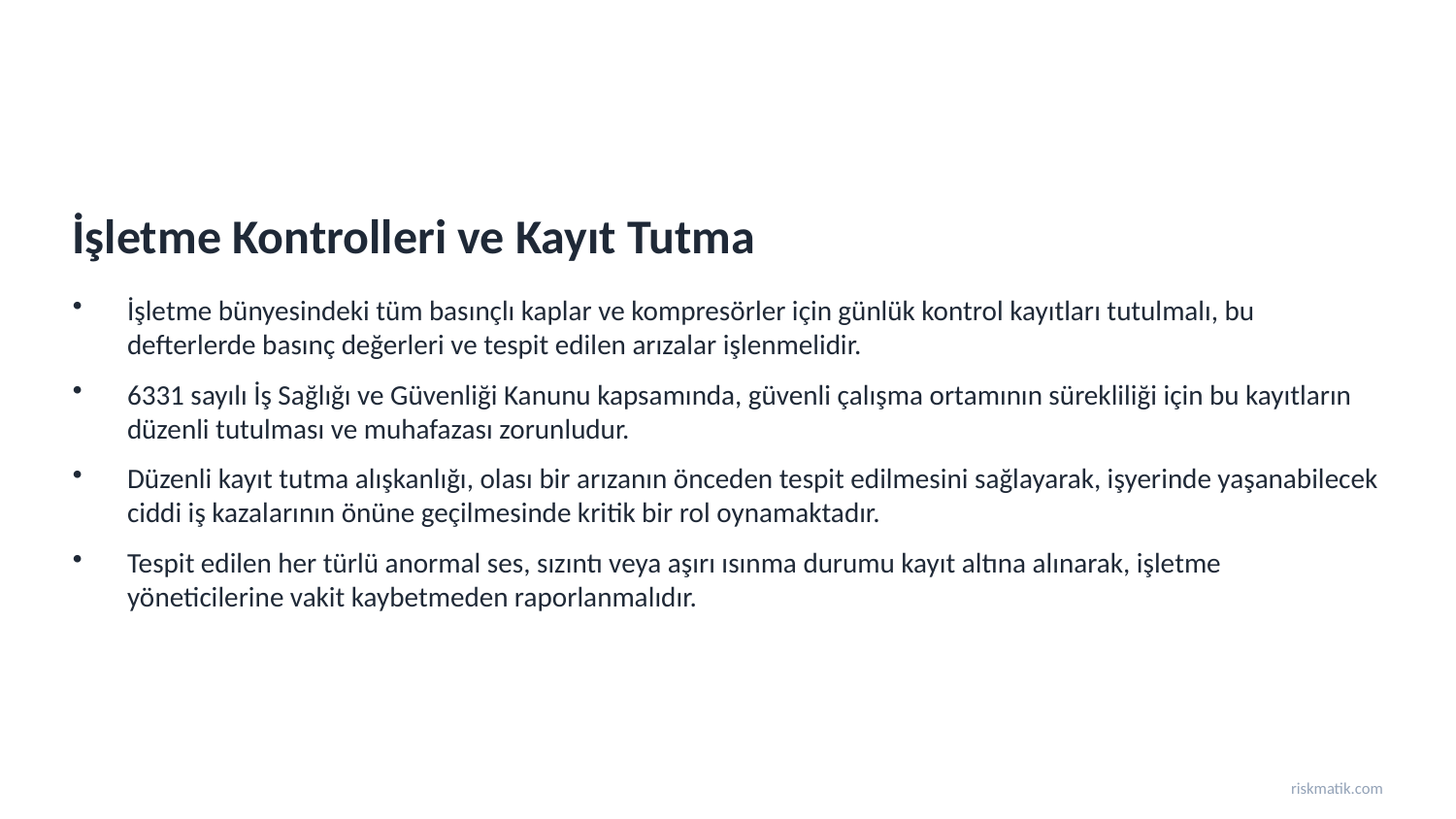

İşletme Kontrolleri ve Kayıt Tutma
İşletme bünyesindeki tüm basınçlı kaplar ve kompresörler için günlük kontrol kayıtları tutulmalı, bu defterlerde basınç değerleri ve tespit edilen arızalar işlenmelidir.
6331 sayılı İş Sağlığı ve Güvenliği Kanunu kapsamında, güvenli çalışma ortamının sürekliliği için bu kayıtların düzenli tutulması ve muhafazası zorunludur.
Düzenli kayıt tutma alışkanlığı, olası bir arızanın önceden tespit edilmesini sağlayarak, işyerinde yaşanabilecek ciddi iş kazalarının önüne geçilmesinde kritik bir rol oynamaktadır.
Tespit edilen her türlü anormal ses, sızıntı veya aşırı ısınma durumu kayıt altına alınarak, işletme yöneticilerine vakit kaybetmeden raporlanmalıdır.
riskmatik.com